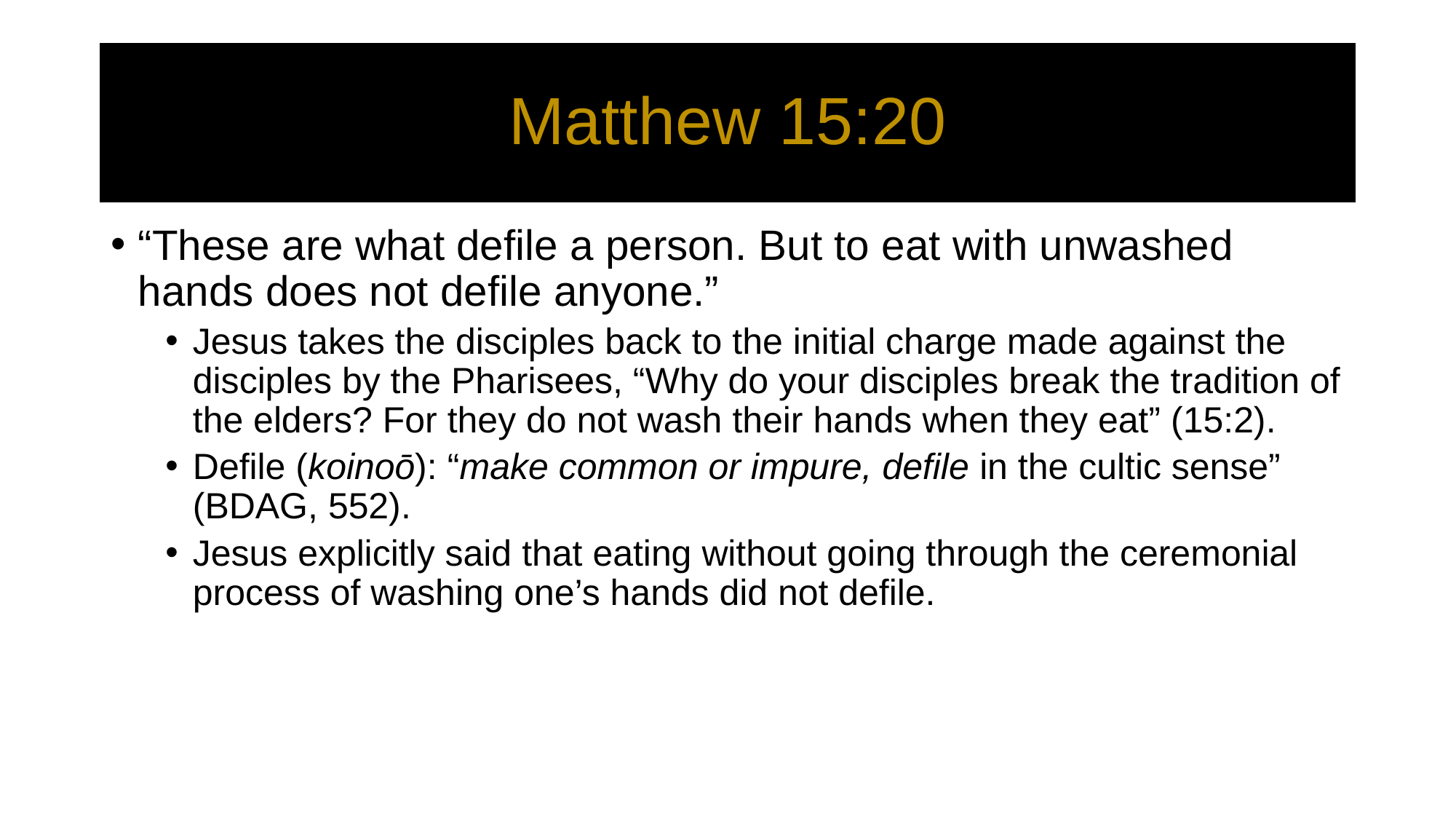

# Matthew 15:20
“These are what defile a person. But to eat with unwashed hands does not defile anyone.”
Jesus takes the disciples back to the initial charge made against the disciples by the Pharisees, “Why do your disciples break the tradition of the elders? For they do not wash their hands when they eat” (15:2).
Defile (koinoō): “make common or impure, defile in the cultic sense” (BDAG, 552).
Jesus explicitly said that eating without going through the ceremonial process of washing one’s hands did not defile.